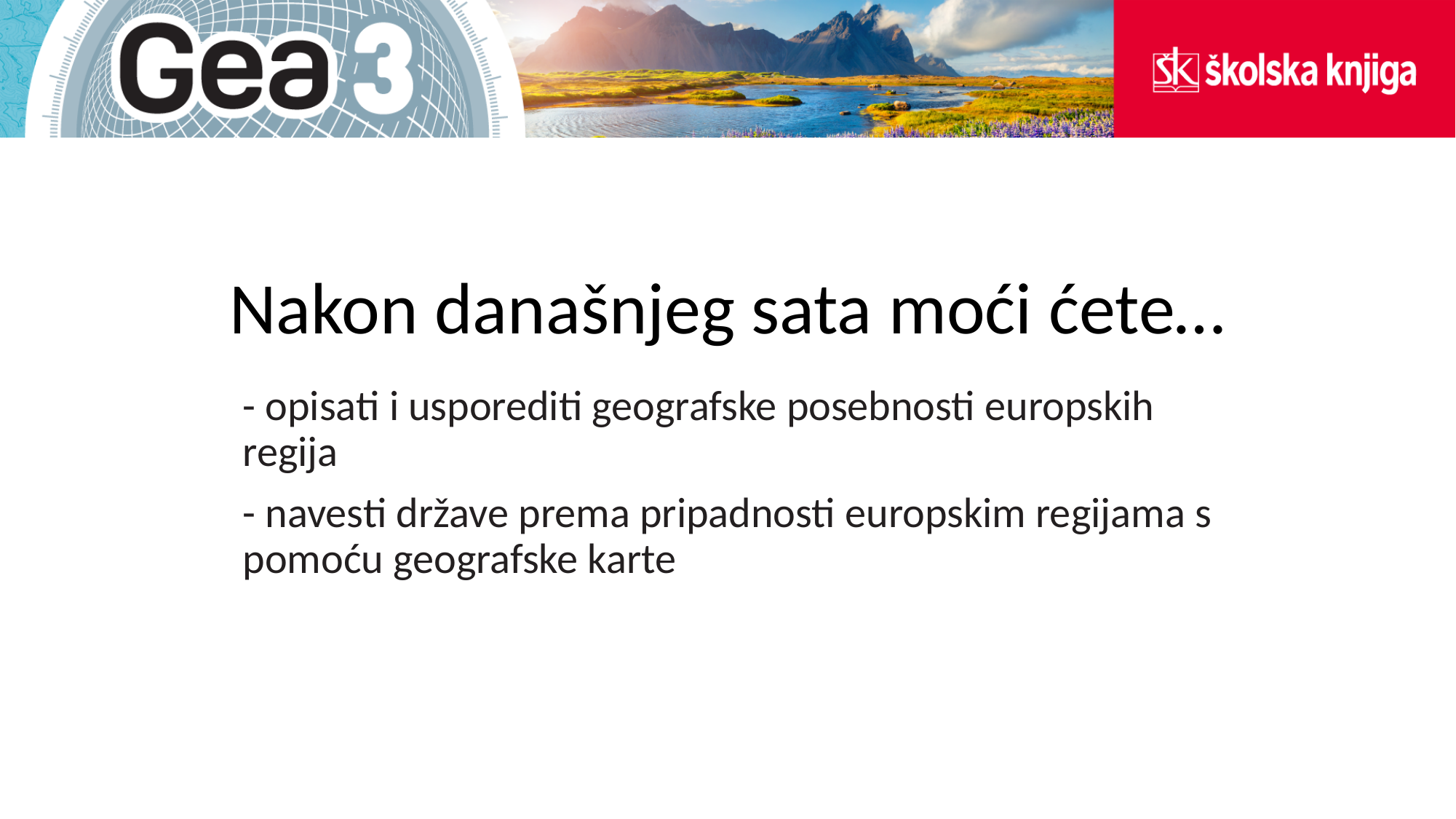

# Nakon današnjeg sata moći ćete…
- opisati i usporediti geografske posebnosti europskih regija
- navesti države prema pripadnosti europskim regijama s pomoću geografske karte